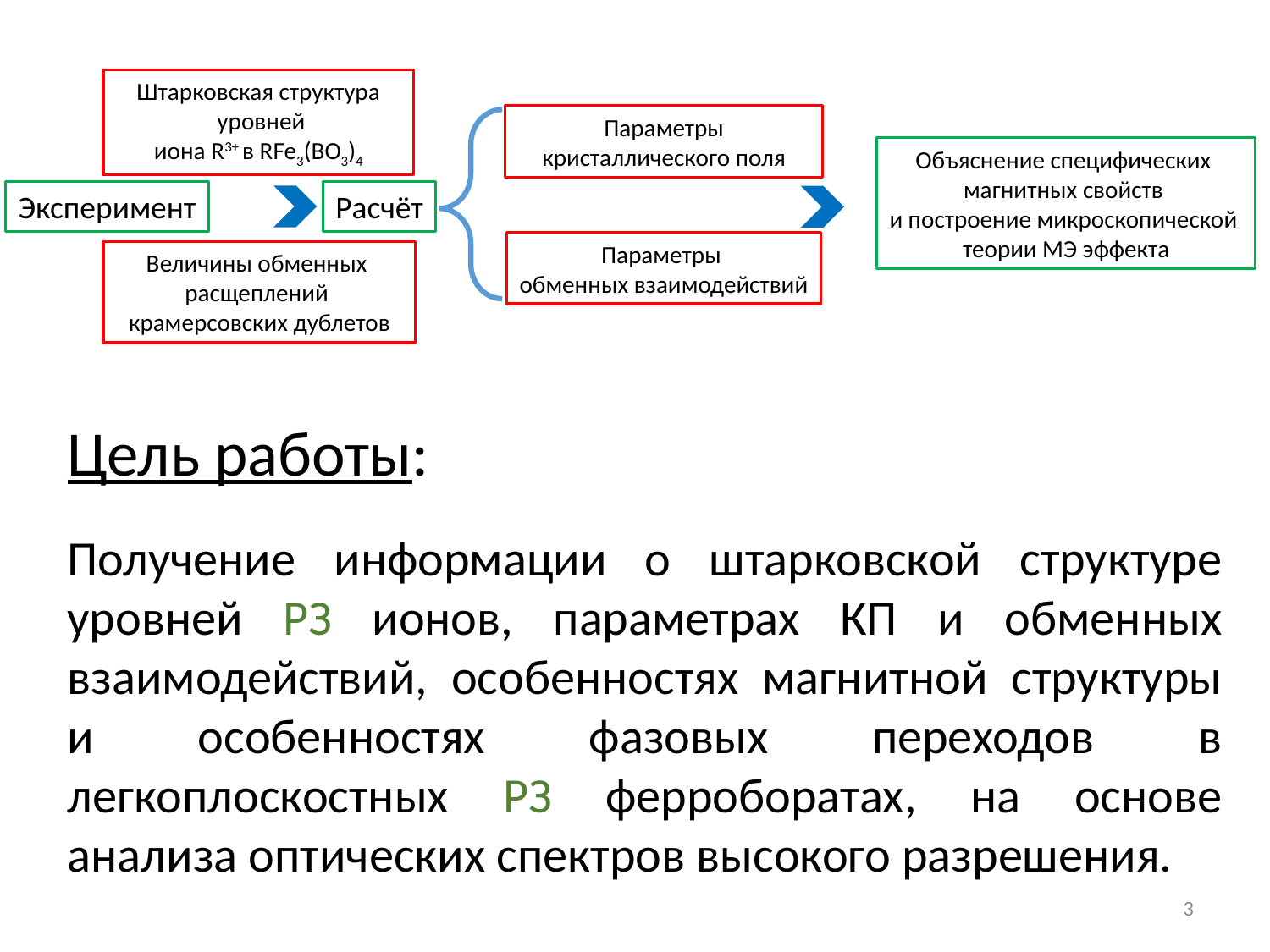

Штарковская структура
 уровней
иона R3+ в RFe3(BO3)4
Параметры
кристаллического поля

Объяснение специфических
магнитных свойств
и построение микроскопической
теории МЭ эффекта
Эксперимент
Расчёт

Параметры
обменных взаимодействий
Величины обменных
расщеплений
крамерсовских дублетов
Цель работы:

Получение информации о штарковской структуре уровней РЗ ионов, параметрах КП и обменных взаимодействий, особенностях магнитной структуры и особенностях фазовых переходов в легкоплоскостных РЗ ферроборатах, на основе анализа оптических спектров высокого разрешения.
3